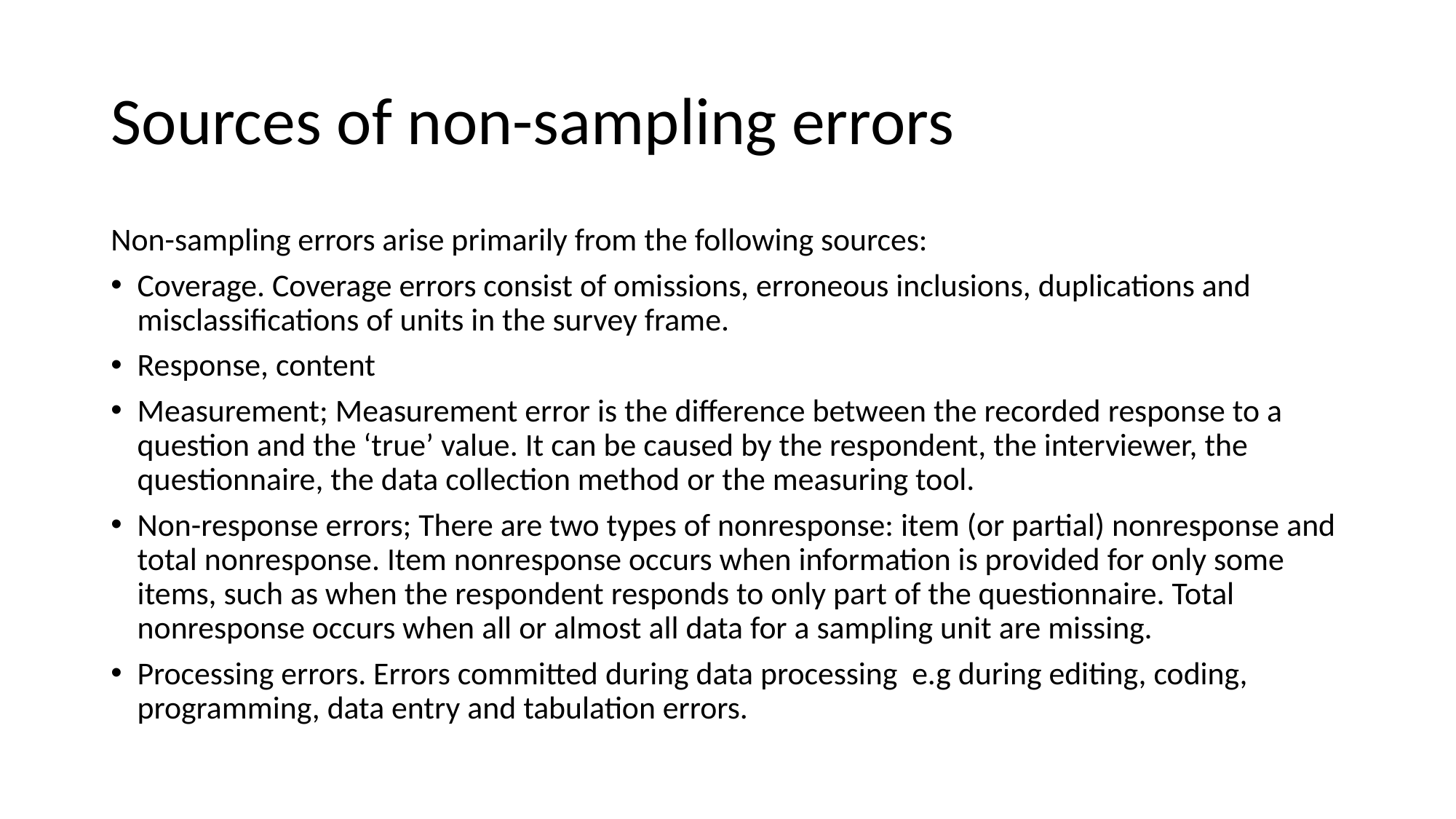

# Sources of non-sampling errors
Non-sampling errors arise primarily from the following sources:
Coverage. Coverage errors consist of omissions, erroneous inclusions, duplications and misclassifications of units in the survey frame.
Response, content
Measurement; Measurement error is the difference between the recorded response to a question and the ‘true’ value. It can be caused by the respondent, the interviewer, the questionnaire, the data collection method or the measuring tool.
Non-response errors; There are two types of nonresponse: item (or partial) nonresponse and total nonresponse. Item nonresponse occurs when information is provided for only some items, such as when the respondent responds to only part of the questionnaire. Total nonresponse occurs when all or almost all data for a sampling unit are missing.
Processing errors. Errors committed during data processing  e.g during editing, coding, programming, data entry and tabulation errors.